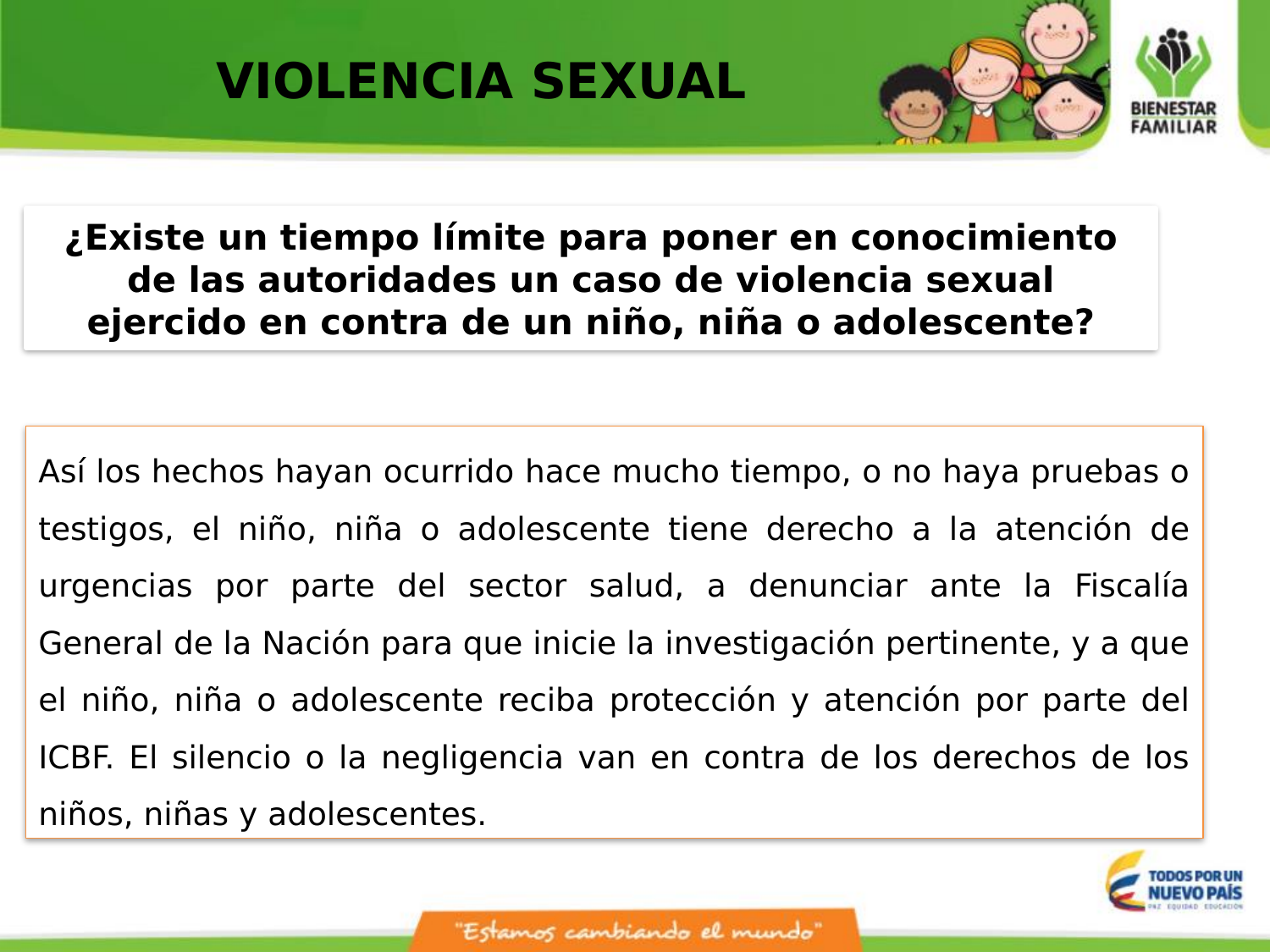

VIOLENCIA SEXUAL
¿Existe un tiempo límite para poner en conocimiento de las autoridades un caso de violencia sexual
ejercido en contra de un niño, niña o adolescente?
Así los hechos hayan ocurrido hace mucho tiempo, o no haya pruebas o testigos, el niño, niña o adolescente tiene derecho a la atención de urgencias por parte del sector salud, a denunciar ante la Fiscalía General de la Nación para que inicie la investigación pertinente, y a que el niño, niña o adolescente reciba protección y atención por parte del ICBF. El silencio o la negligencia van en contra de los derechos de los niños, niñas y adolescentes.